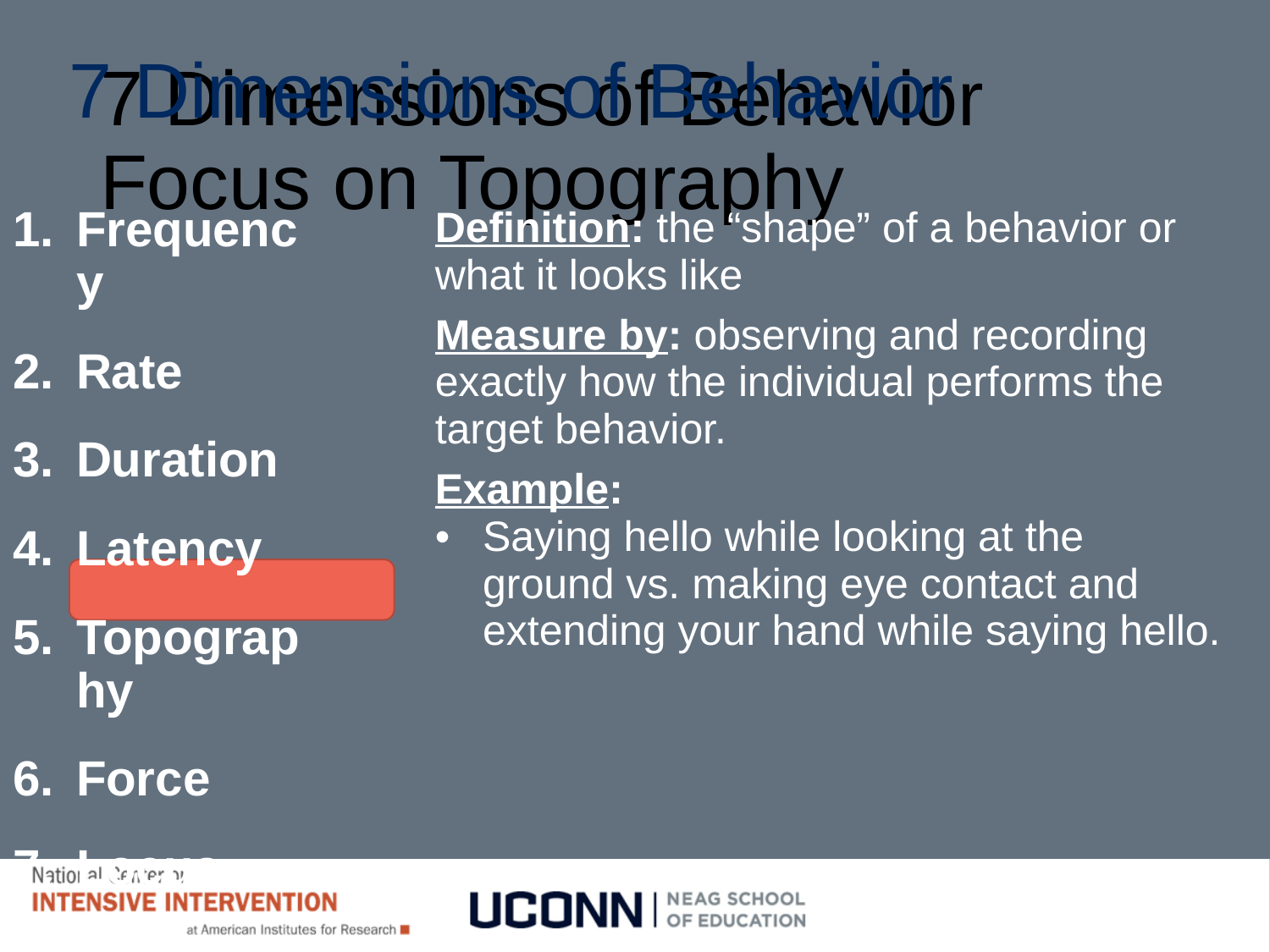

7 Dimensions of Behavior
# 7 Dimensions of Behavior Focus on Topography
Frequency
Rate
Duration
Latency
Topography
Force
Locus
| Definition: the “shape” of a behavior or what it looks like |
| --- |
| Measure by: observing and recording exactly how the individual performs the target behavior. |
| Example: Saying hello while looking at the ground vs. making eye contact and extending your hand while saying hello. |